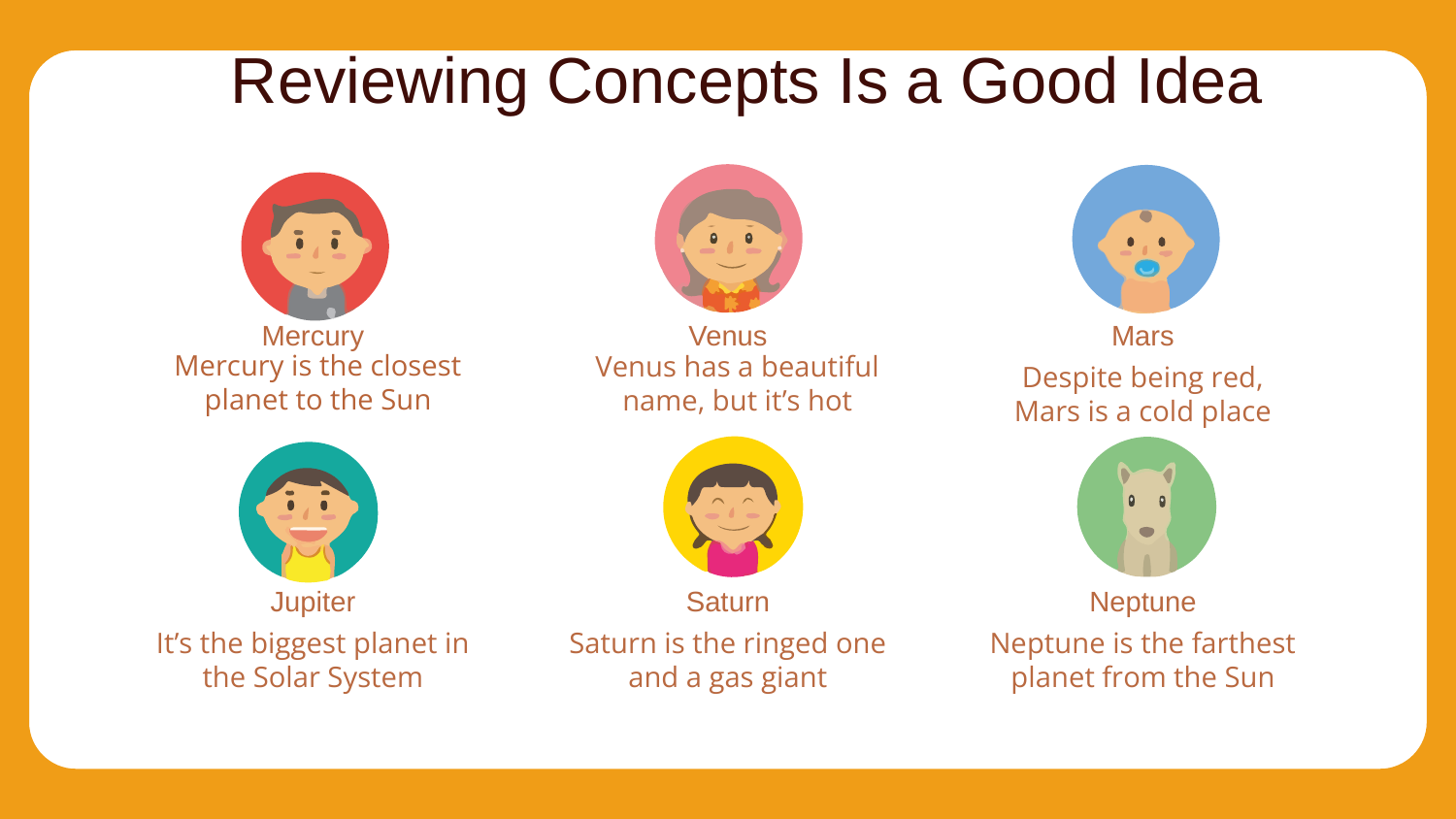

# Reviewing Concepts Is a Good Idea

Mercury
Venus
Mars

Mercury is the closest planet to the Sun
Venus has a beautiful name, but it’s hot
Despite being red,
Mars is a cold place

Jupiter
Saturn
Neptune

It’s the biggest planet in the Solar System

Saturn is the ringed one and a gas giant

Neptune is the farthest planet from the Sun